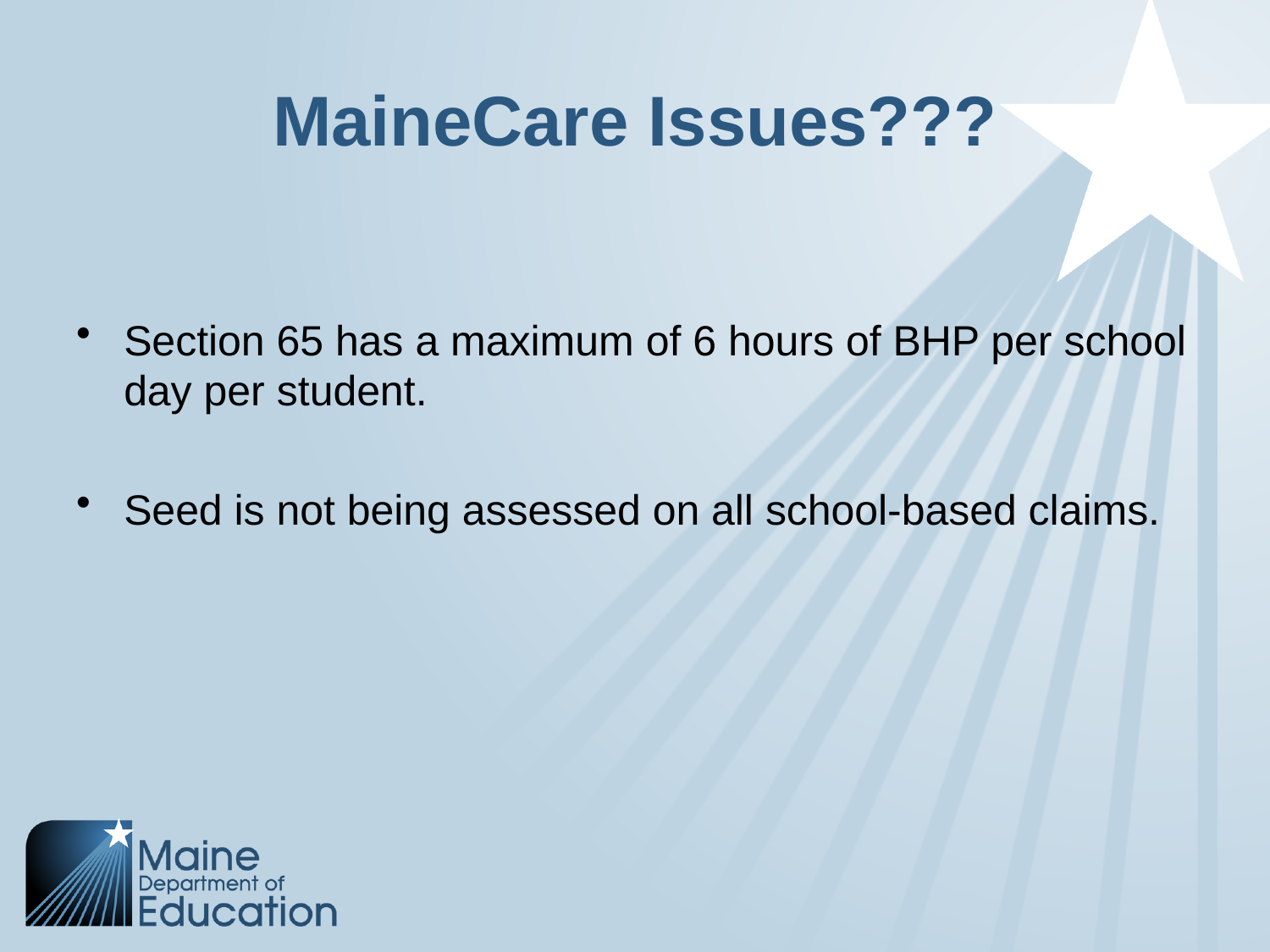

# MaineCare Issues???
Section 65 has a maximum of 6 hours of BHP per school day per student.

Seed is not being assessed on all school-based claims.